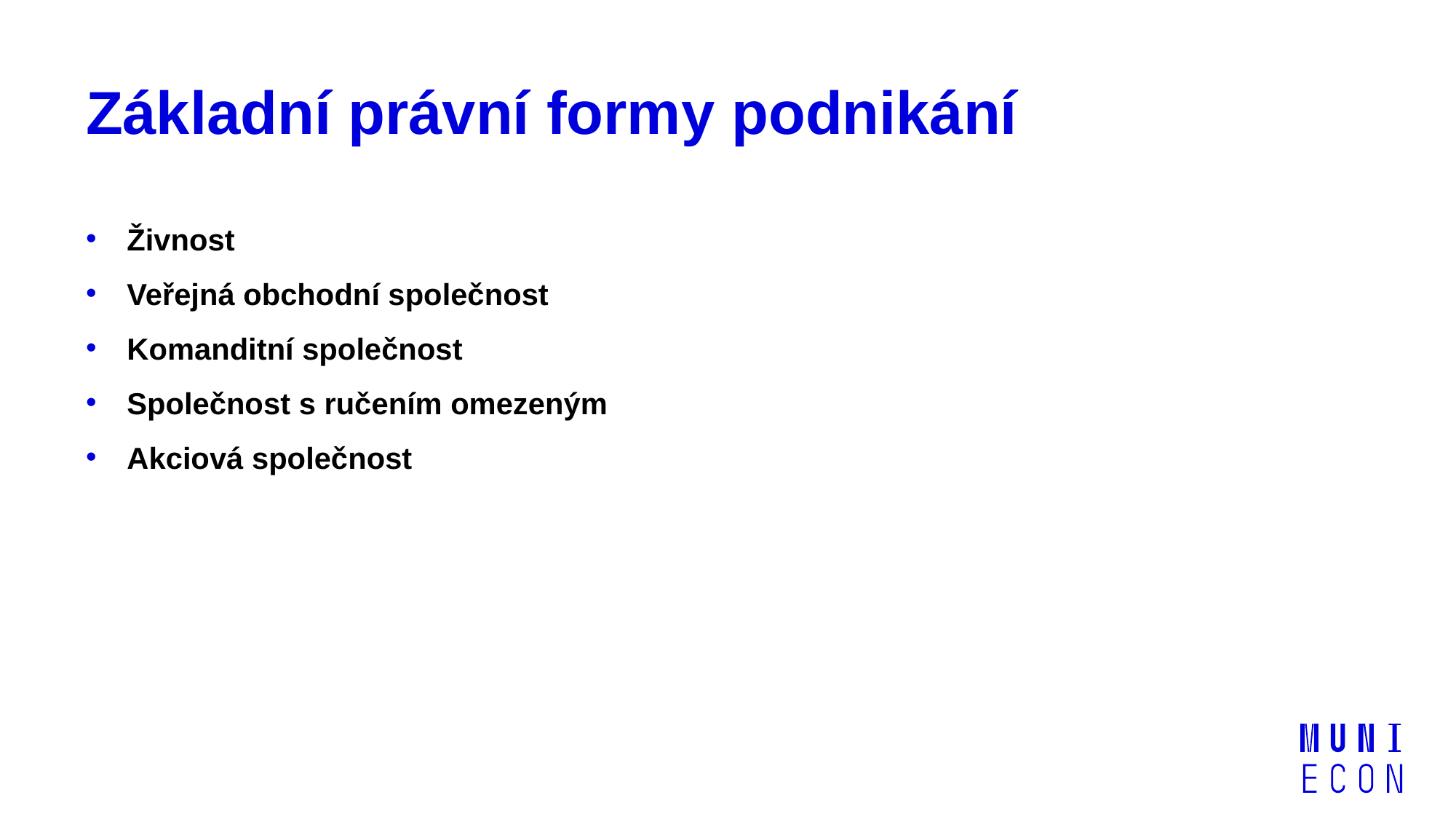

# Základní právní formy podnikání
Živnost
Veřejná obchodní společnost
Komanditní společnost
Společnost s ručením omezeným
Akciová společnost